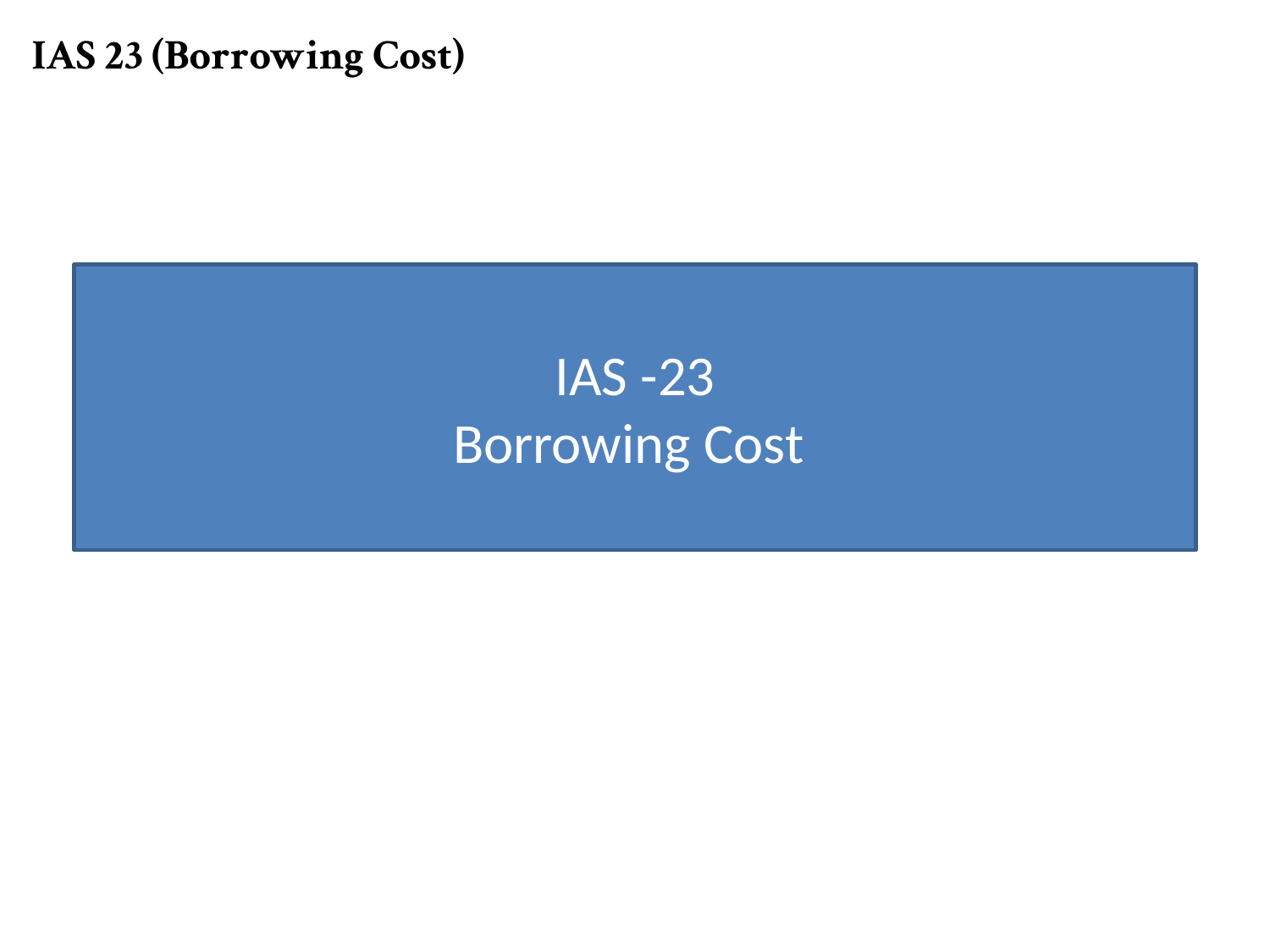

IAS 23 (Borrowing Cost)

IAS -23
Borrowing Cost